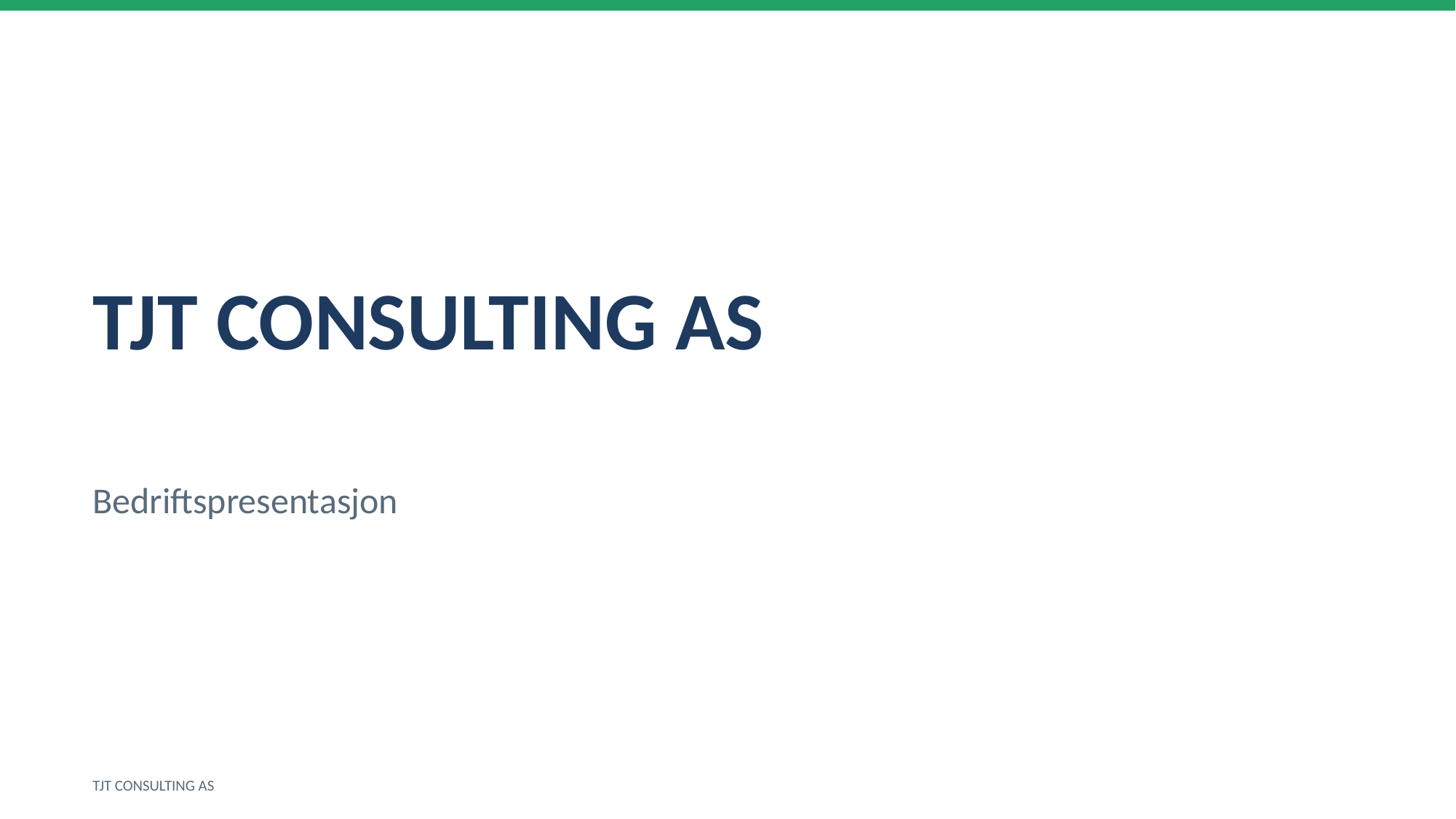

TJT CONSULTING AS
Bedriftspresentasjon
TJT CONSULTING AS